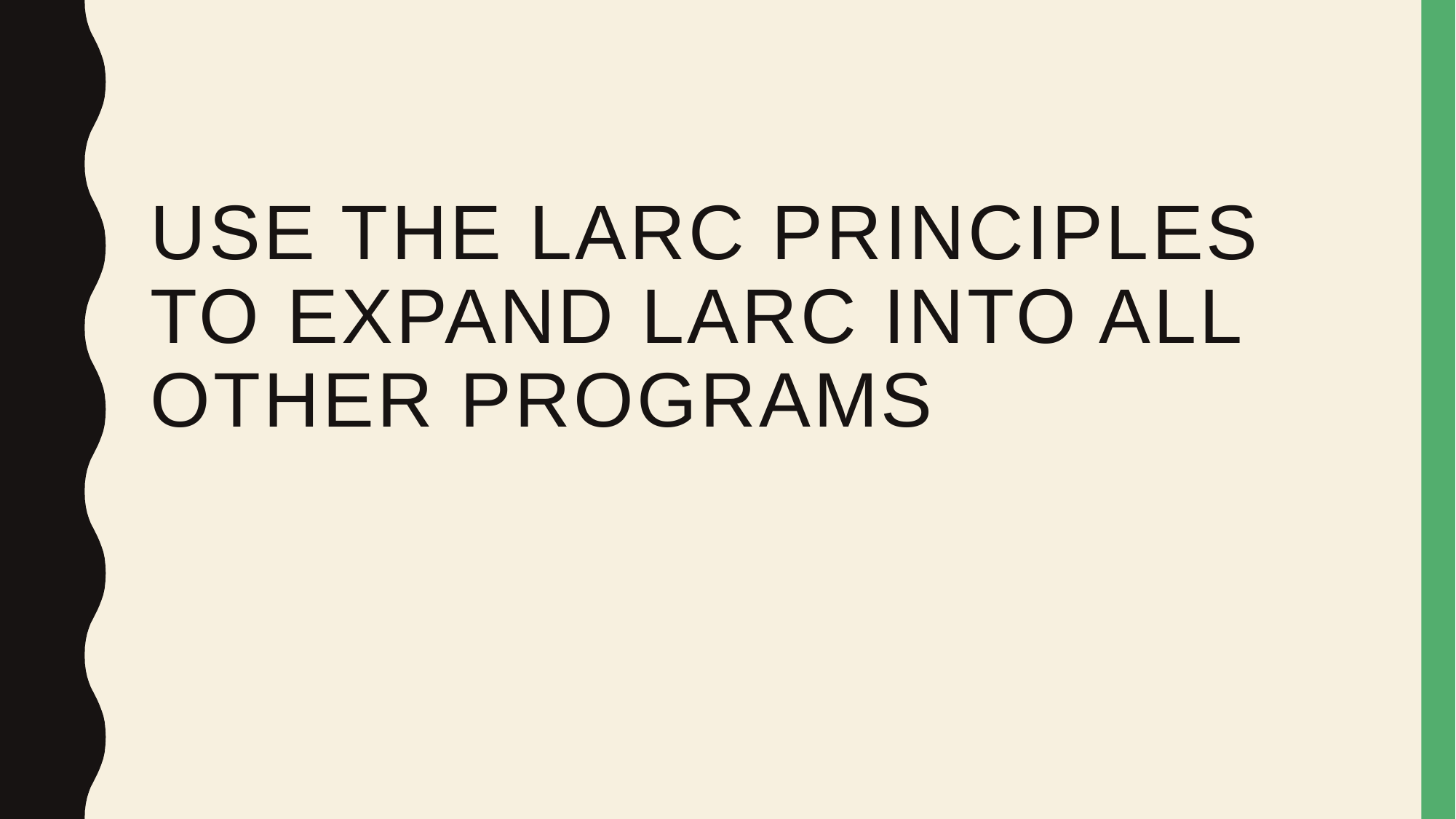

# Use the LARC principles to expand LARC into all other programs